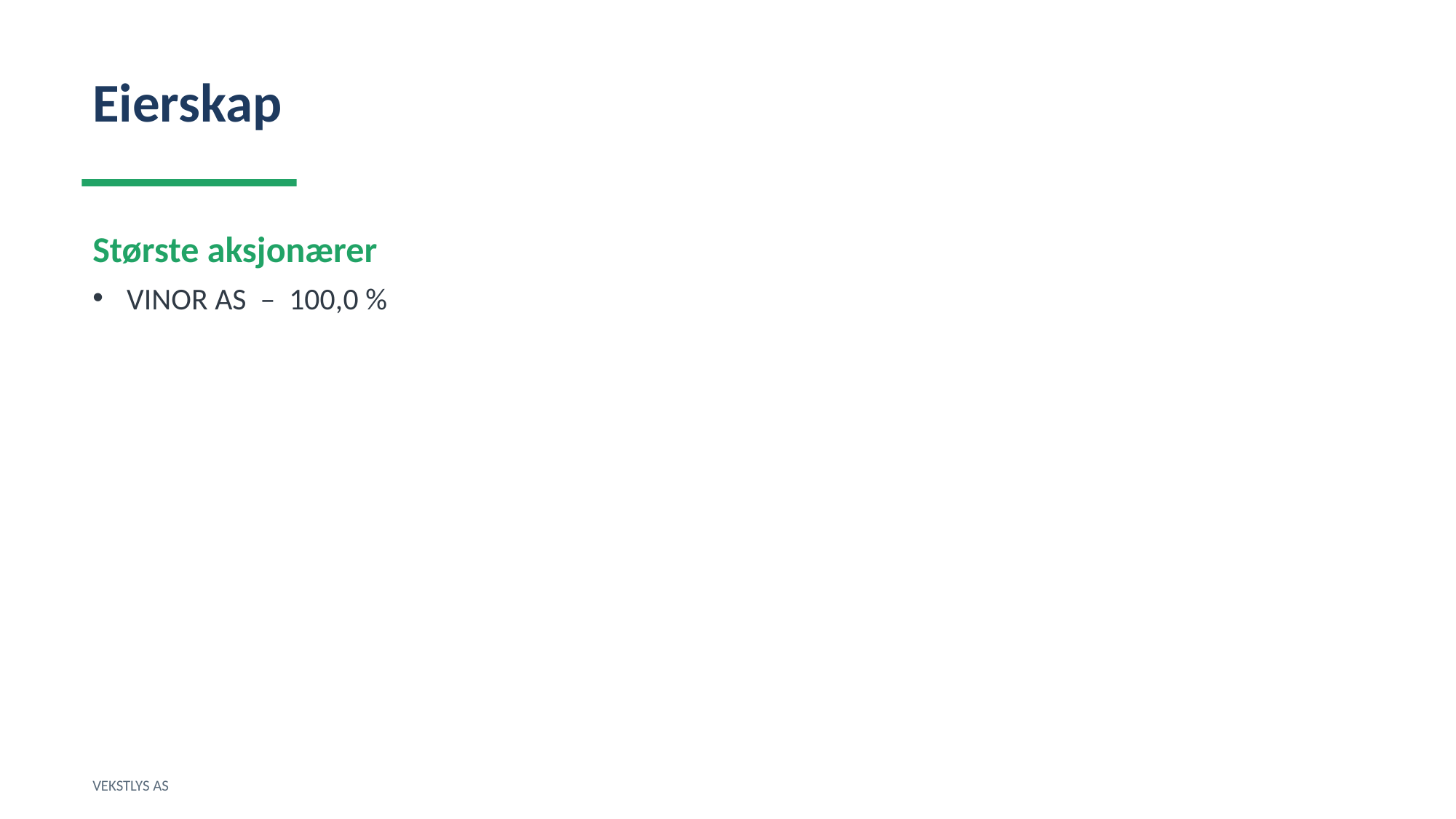

Eierskap

Største aksjonærer
VINOR AS  –  100,0 %
VEKSTLYS AS